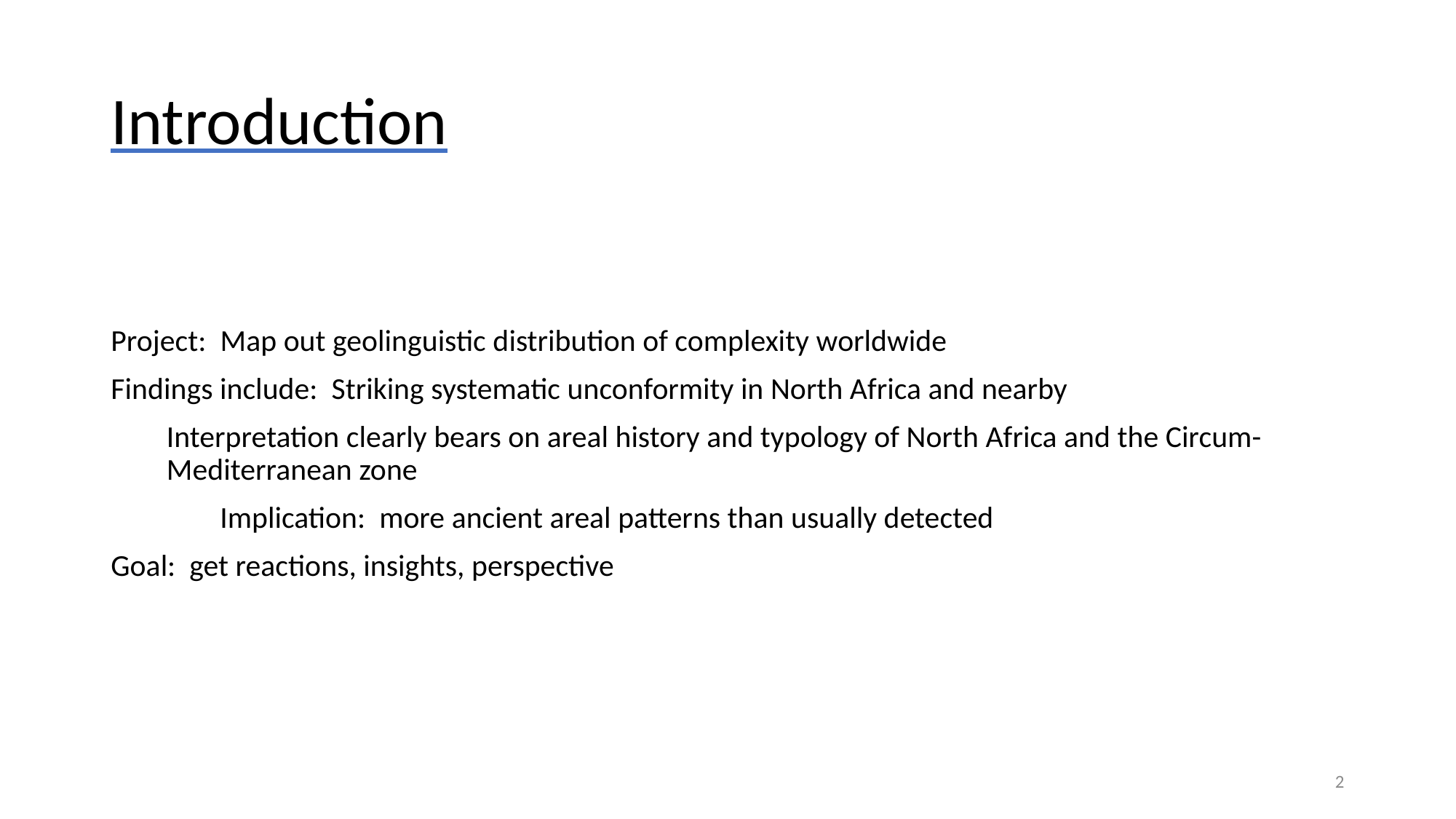

# Introduction
Project:  Map out geolinguistic distribution of complexity worldwide
Findings include:  Striking systematic unconformity in North Africa and nearby
	Interpretation clearly bears on areal history and typology of North Africa and the Circum-Mediterranean zone
	Implication:  more ancient areal patterns than usually detected
Goal:  get reactions, insights, perspective

2